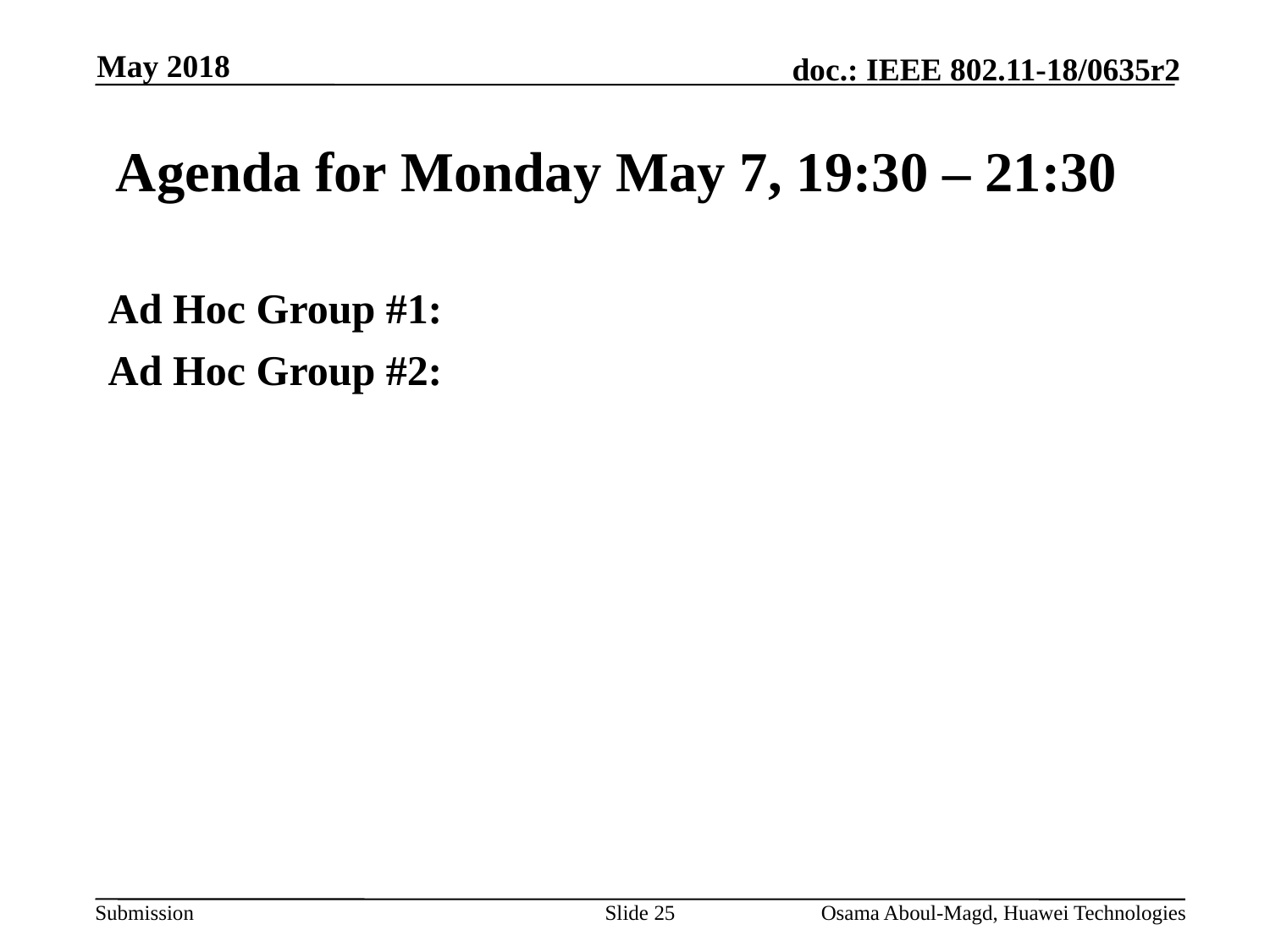

May 2018
# Agenda for Monday May 7, 19:30 – 21:30
Ad Hoc Group #1:
Ad Hoc Group #2:

Slide 25
Osama Aboul-Magd, Huawei Technologies